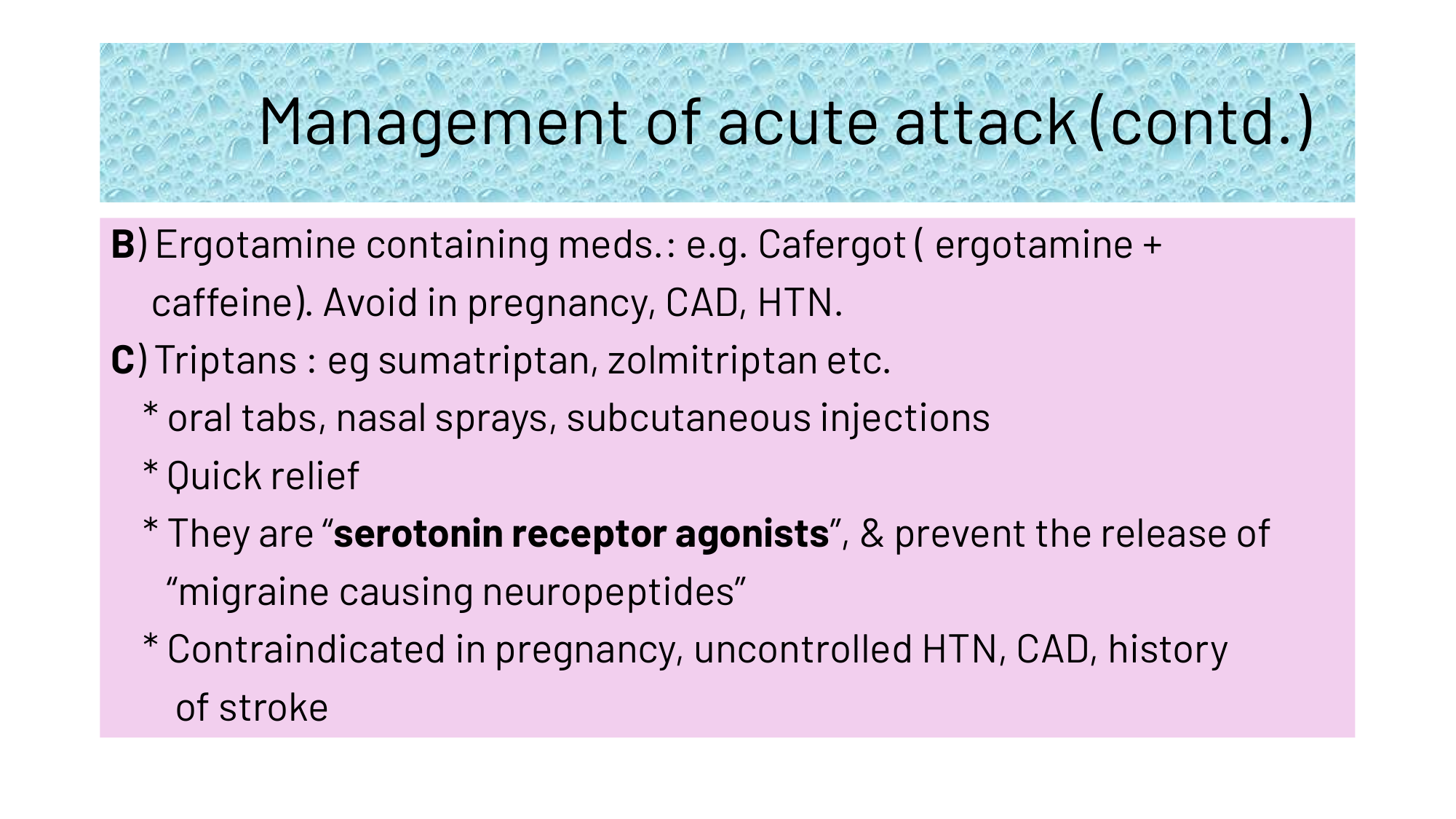

# Management of acute attack (contd.)
B) Ergotamine containing meds.: e.g. Cafergot ( ergotamine +
     caffeine). Avoid in pregnancy, CAD, HTN.
C) Triptans : eg sumatriptan, zolmitriptan etc.
    * oral tabs, nasal sprays, subcutaneous injections
    * Quick relief
    * They are “serotonin receptor agonists”, & prevent the release of
       “migraine causing neuropeptides”
    * Contraindicated in pregnancy, uncontrolled HTN, CAD, history
        of stroke